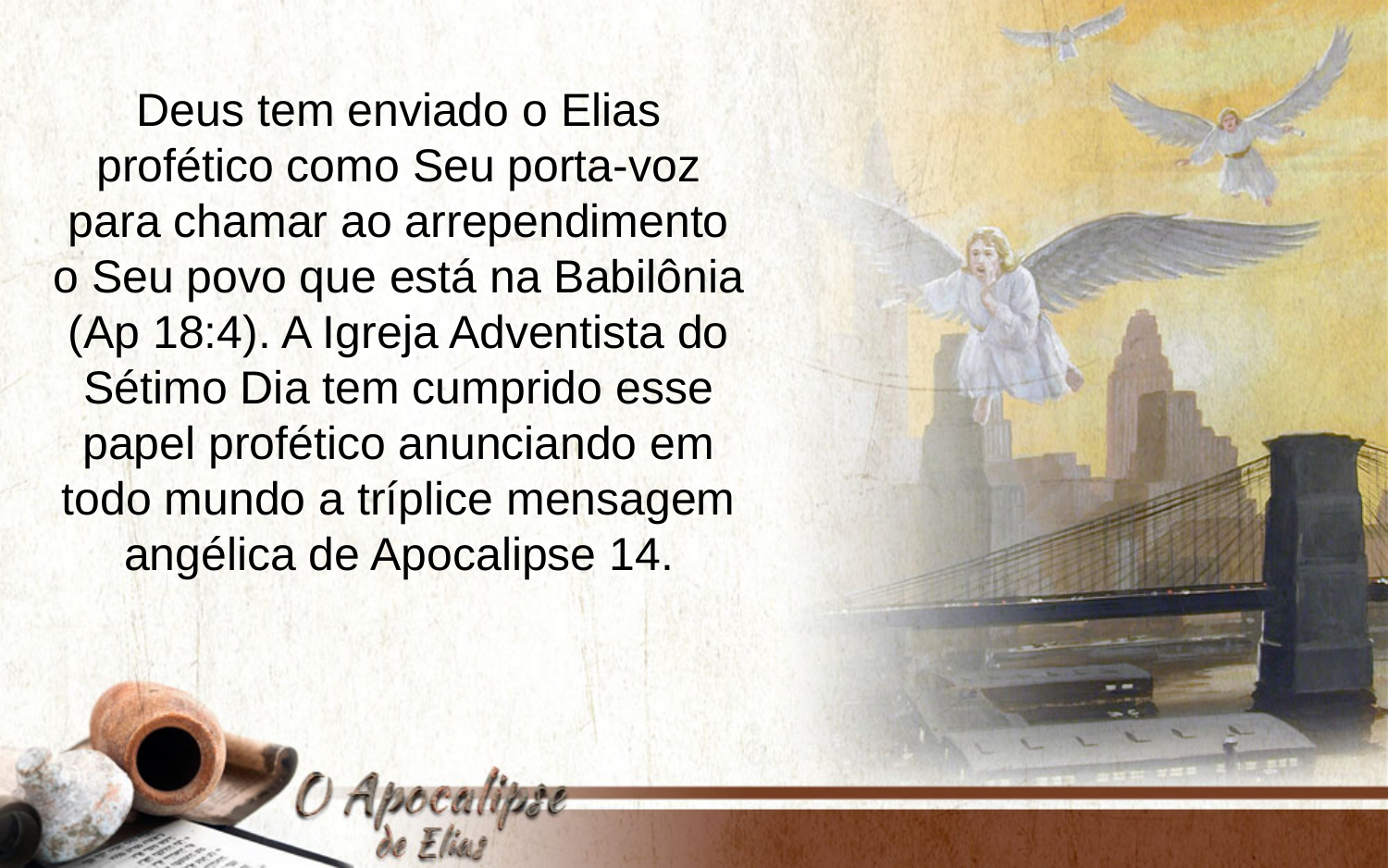

Deus tem enviado o Elias profético como Seu porta-voz para chamar ao arrependimento o Seu povo que está na Babilônia (Ap 18:4). A Igreja Adventista do Sétimo Dia tem cumprido esse papel profético anunciando em todo mundo a tríplice mensagem angélica de Apocalipse 14.